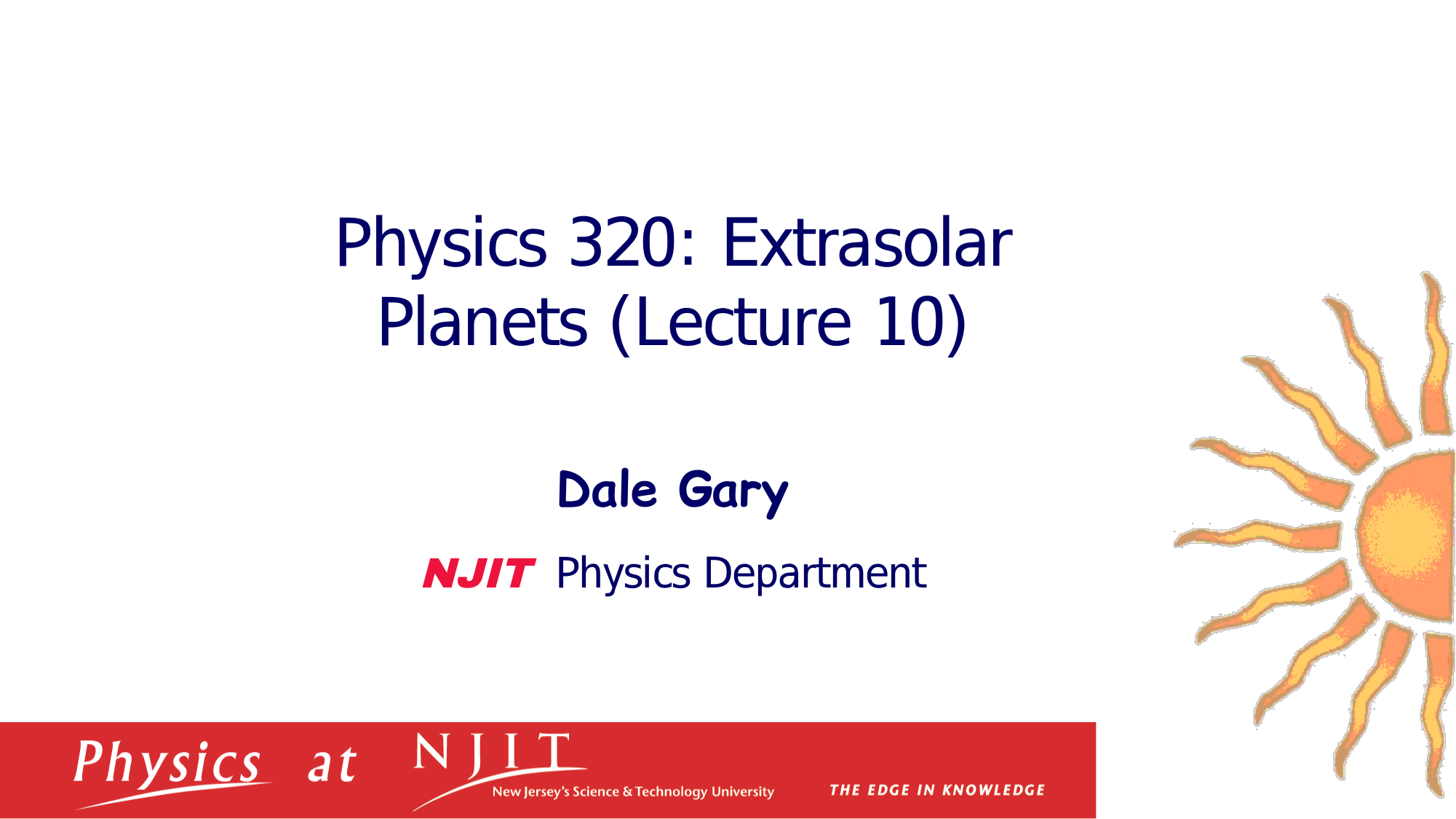

# Physics 320: Extrasolar Planets (Lecture 10)
Dale Gary

NJIT  Physics Department